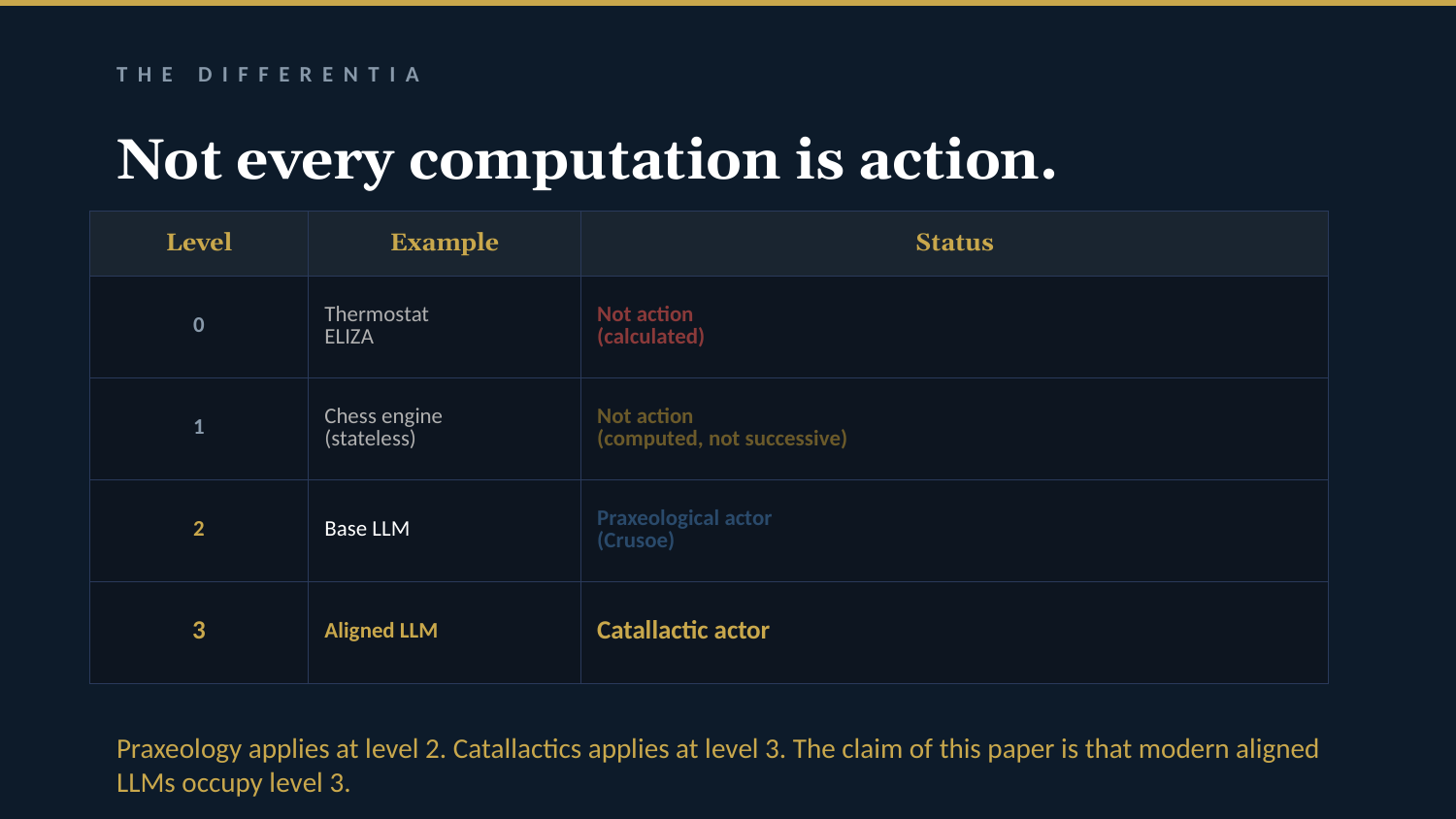

THE DIFFERENTIA
Not every computation is action.
| Level | Example | Status |
| --- | --- | --- |
| 0 | Thermostat ELIZA | Not action (calculated) |
| 1 | Chess engine (stateless) | Not action (computed, not successive) |
| 2 | Base LLM | Praxeological actor (Crusoe) |
| 3 | Aligned LLM | Catallactic actor |
Praxeology applies at level 2. Catallactics applies at level 3. The claim of this paper is that modern aligned LLMs occupy level 3.